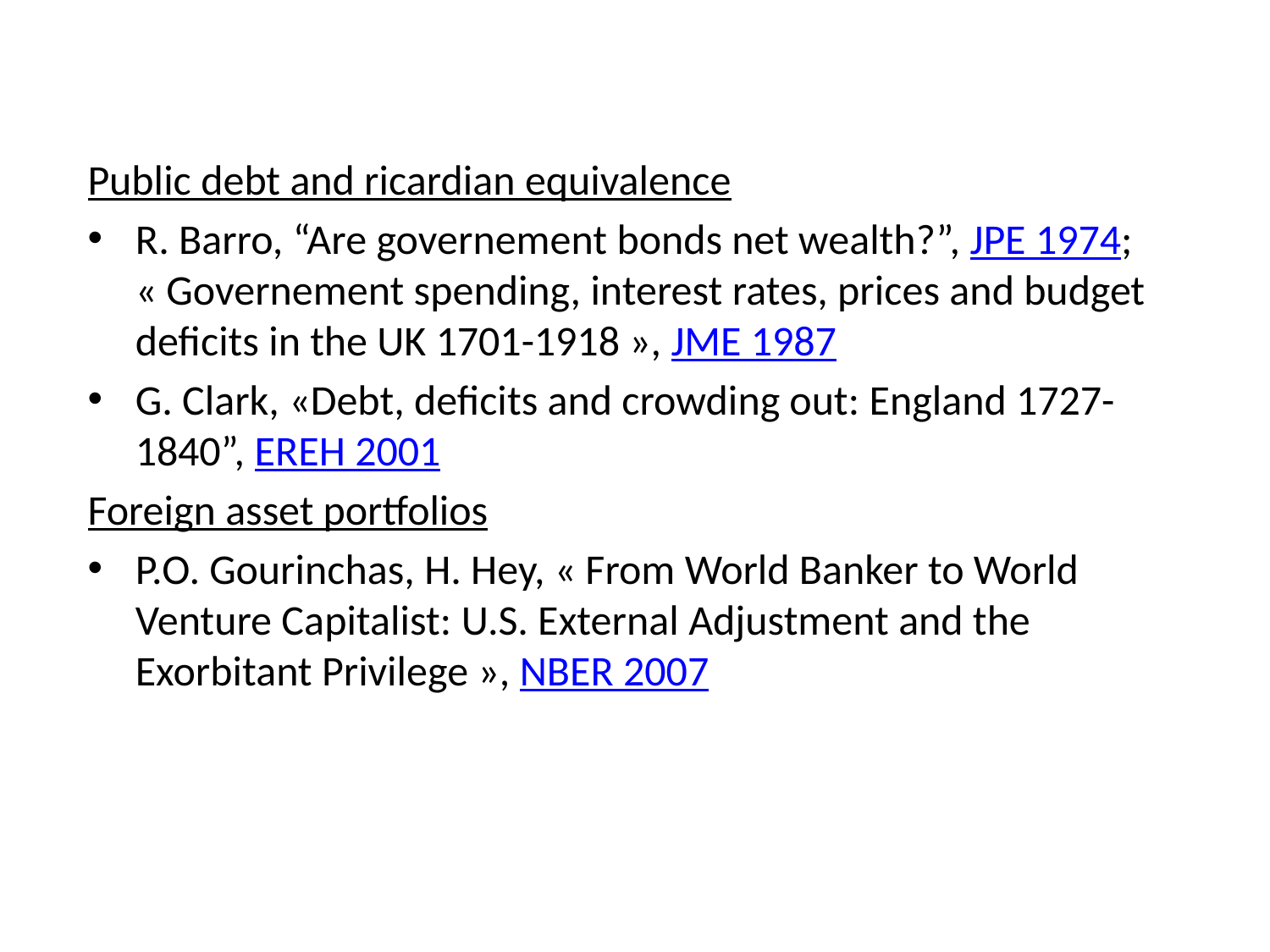

Public debt and ricardian equivalence
R. Barro, “Are governement bonds net wealth?”, JPE 1974; « Governement spending, interest rates, prices and budget deficits in the UK 1701-1918 », JME 1987
G. Clark, «Debt, deficits and crowding out: England 1727-1840”, EREH 2001
Foreign asset portfolios
P.O. Gourinchas, H. Hey, « From World Banker to World Venture Capitalist: U.S. External Adjustment and the Exorbitant Privilege », NBER 2007